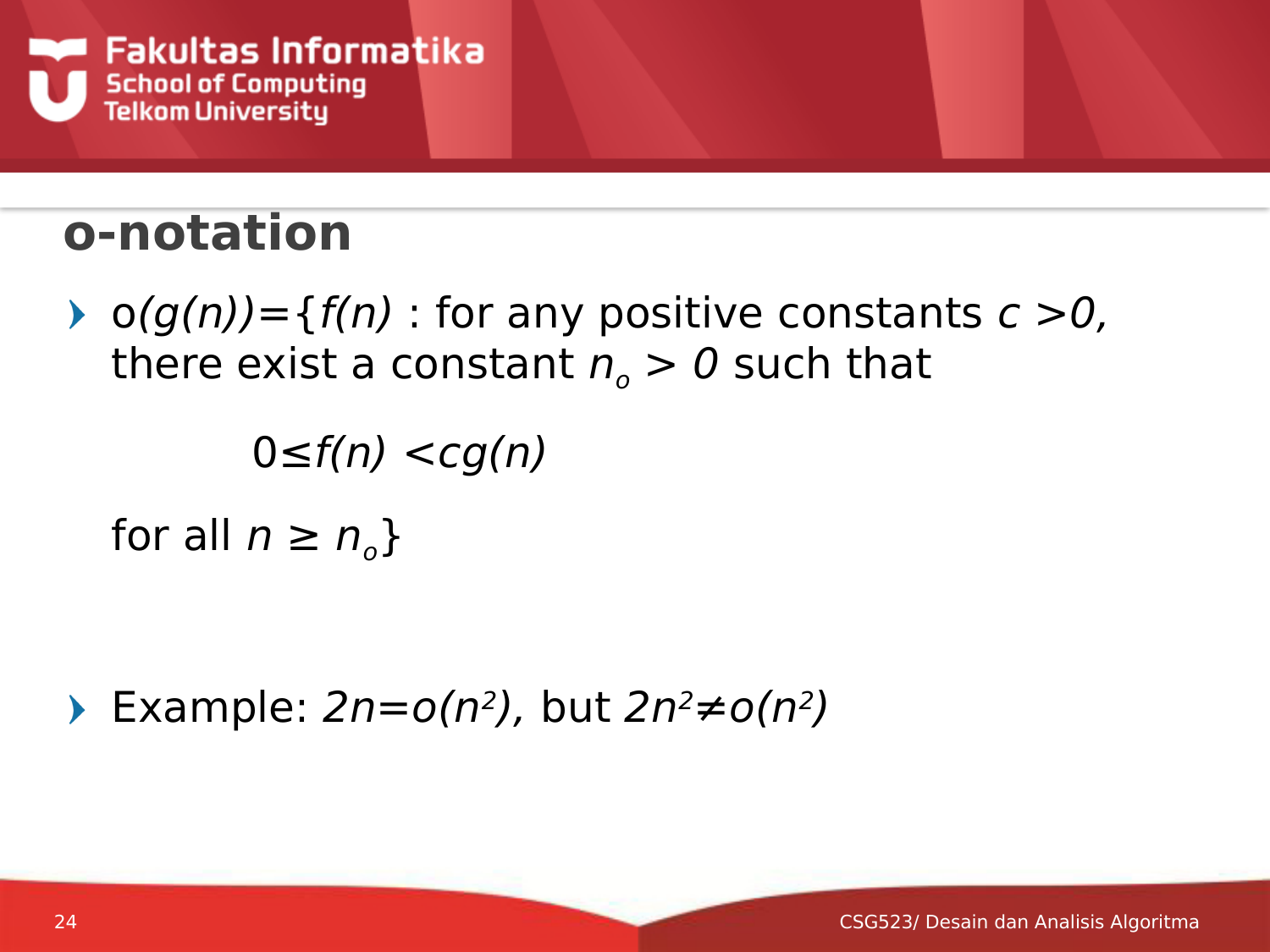

# o-notation
o(g(n))={f(n) : for any positive constants c >0, there exist a constant no > 0 such that
	     	 0≤f(n) <cg(n)
	for all n ≥ no}

Example: 2n=o(n2), but 2n2≠o(n2)
CSG523/ Desain dan Analisis Algoritma
24